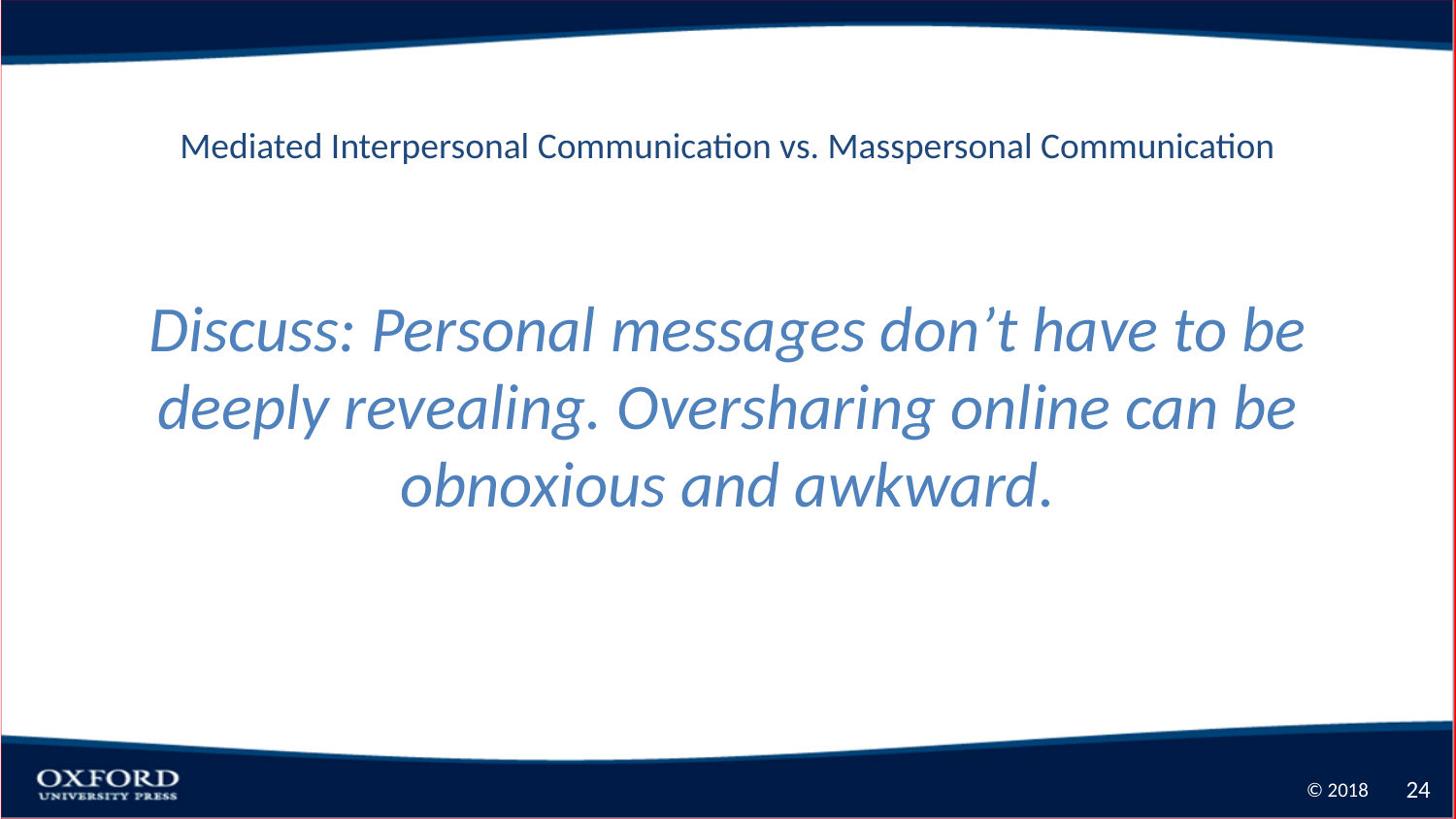

# Mediated Interpersonal Communication vs. Masspersonal Communication

Discuss: Personal messages don’t have to be deeply revealing. Oversharing online can be obnoxious and awkward.